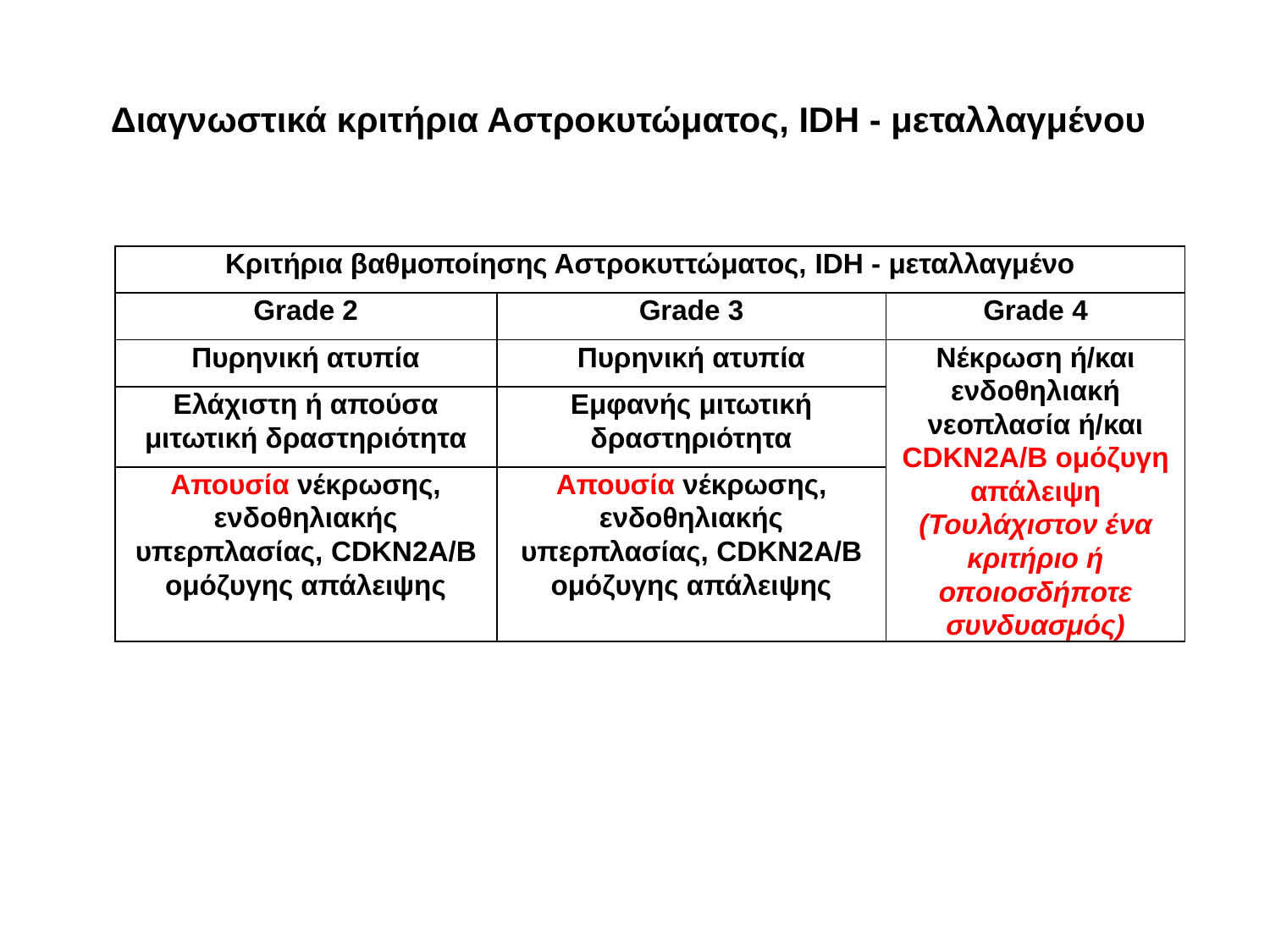

Διαγνωστικά κριτήρια Αστροκυτώματος, IDH - μεταλλαγμένου
| Κριτήρια βαθμοποίησης Αστροκυττώματος, IDH - μεταλλαγμένο |  |  |
| --- | --- | --- |
| Grade 2 | Grade 3 | Grade 4 |
| Πυρηνική ατυπία | Πυρηνική ατυπία | Νέκρωση ή/και ενδοθηλιακή νεοπλασία ή/και CDKN2A/B ομόζυγη απάλειψη (Τουλάχιστον ένα κριτήριο ή οποιοσδήποτε συνδυασμός) |
| Ελάχιστη ή απούσα μιτωτική δραστηριότητα | Εμφανής μιτωτική δραστηριότητα |  |
| Απουσία νέκρωσης, ενδοθηλιακής υπερπλασίας, CDKN2A/B ομόζυγης απάλειψης | Απουσία νέκρωσης, ενδοθηλιακής υπερπλασίας, CDKN2A/B ομόζυγης απάλειψης |  |